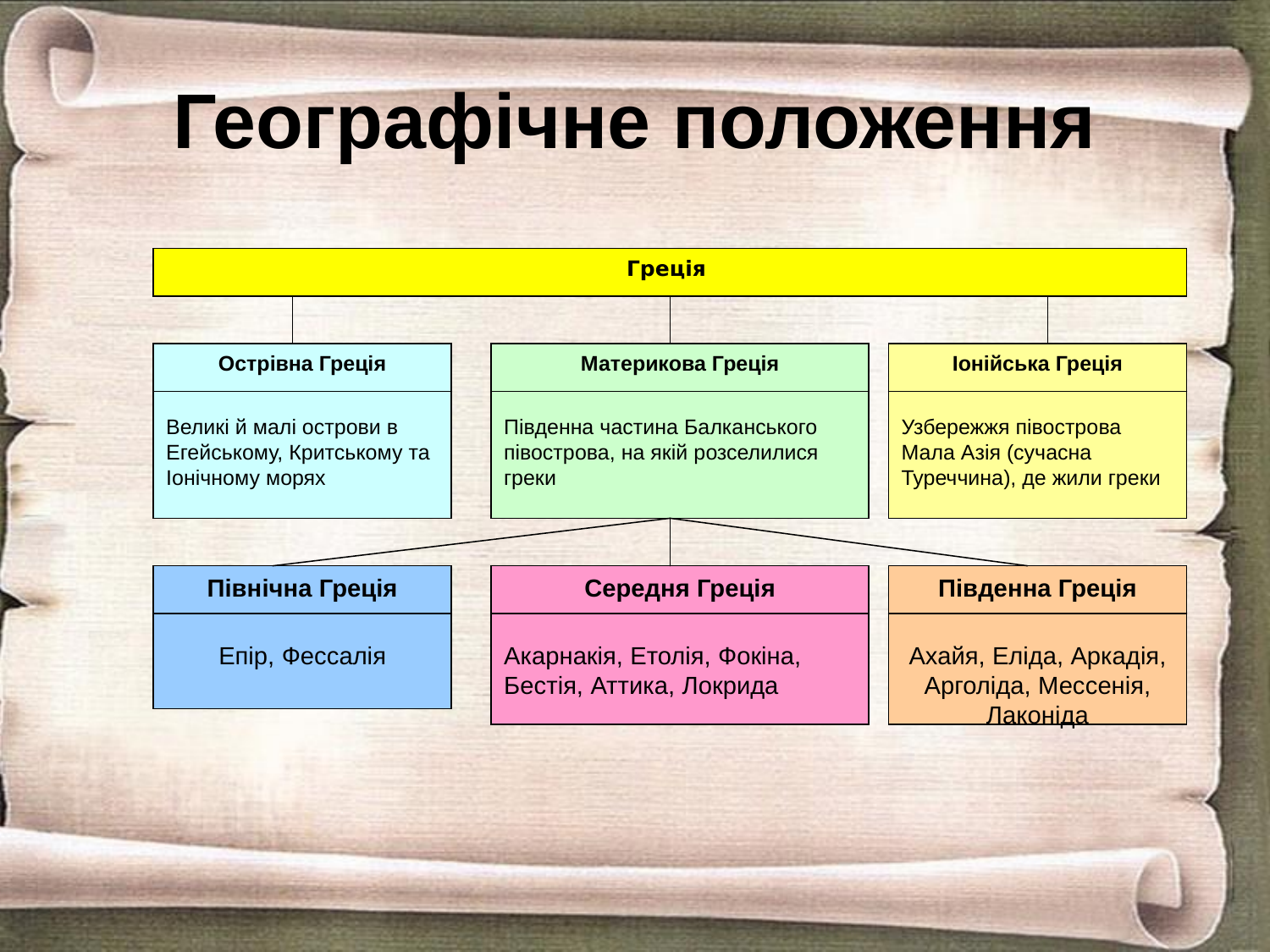

# Географічне положення
Греція
Острівна Греція

Великі й малі острови в Егейському, Критському та Іонічному морях
Материкова Греція

Південна частина Балканського півострова, на якій розселилися греки
Іонійська Греція

Узбережжя півострова Мала Азія (сучасна Туреччина), де жили греки
Північна Греція

Епір, Фессалія
Середня Греція

Акарнакія, Етолія, Фокіна, Бестія, Аттика, Локрида
Південна Греція

Ахайя, Еліда, Аркадія, Арголіда, Мессенія, Лаконіда